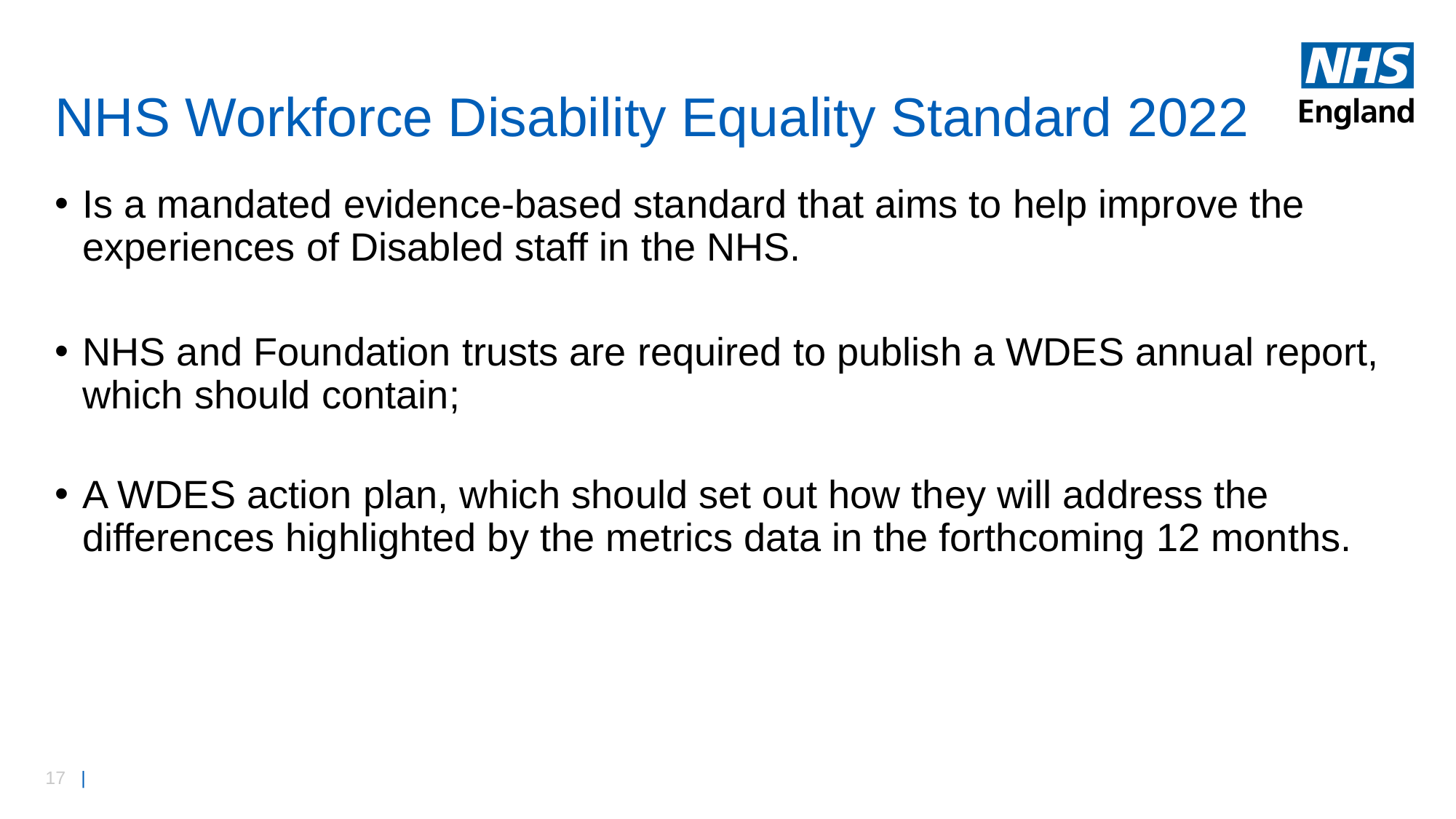

# NHS Workforce Disability Equality Standard 2022
Is a mandated evidence-based standard that aims to help improve the experiences of Disabled staff in the NHS.
NHS and Foundation trusts are required to publish a WDES annual report, which should contain;
A WDES action plan, which should set out how they will address the differences highlighted by the metrics data in the forthcoming 12 months.